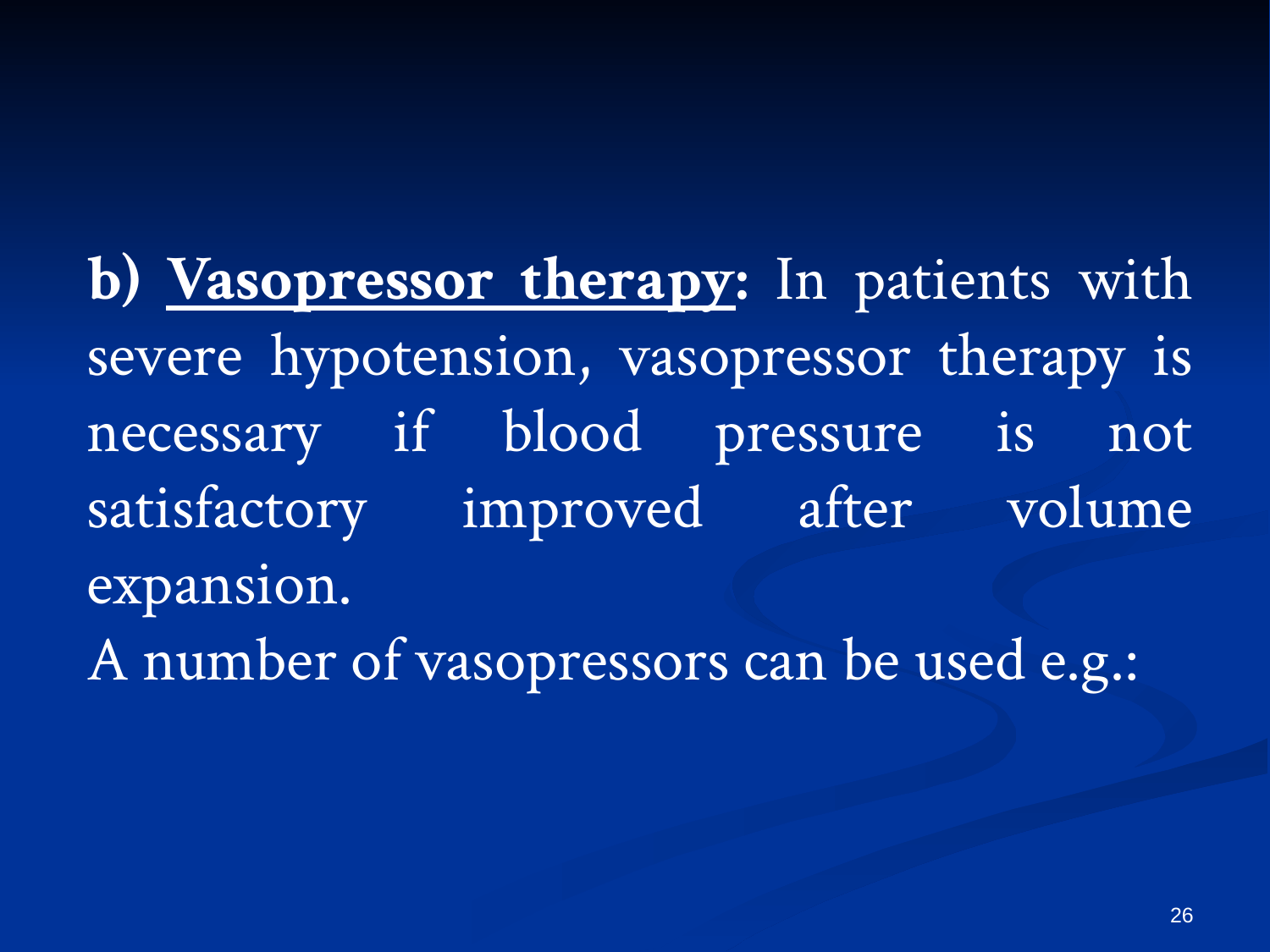

b) Vasopressor therapy: In patients with severe hypotension, vasopressor therapy is necessary if blood pressure is not satisfactory improved after volume expansion.
A number of vasopressors can be used e.g.:
26